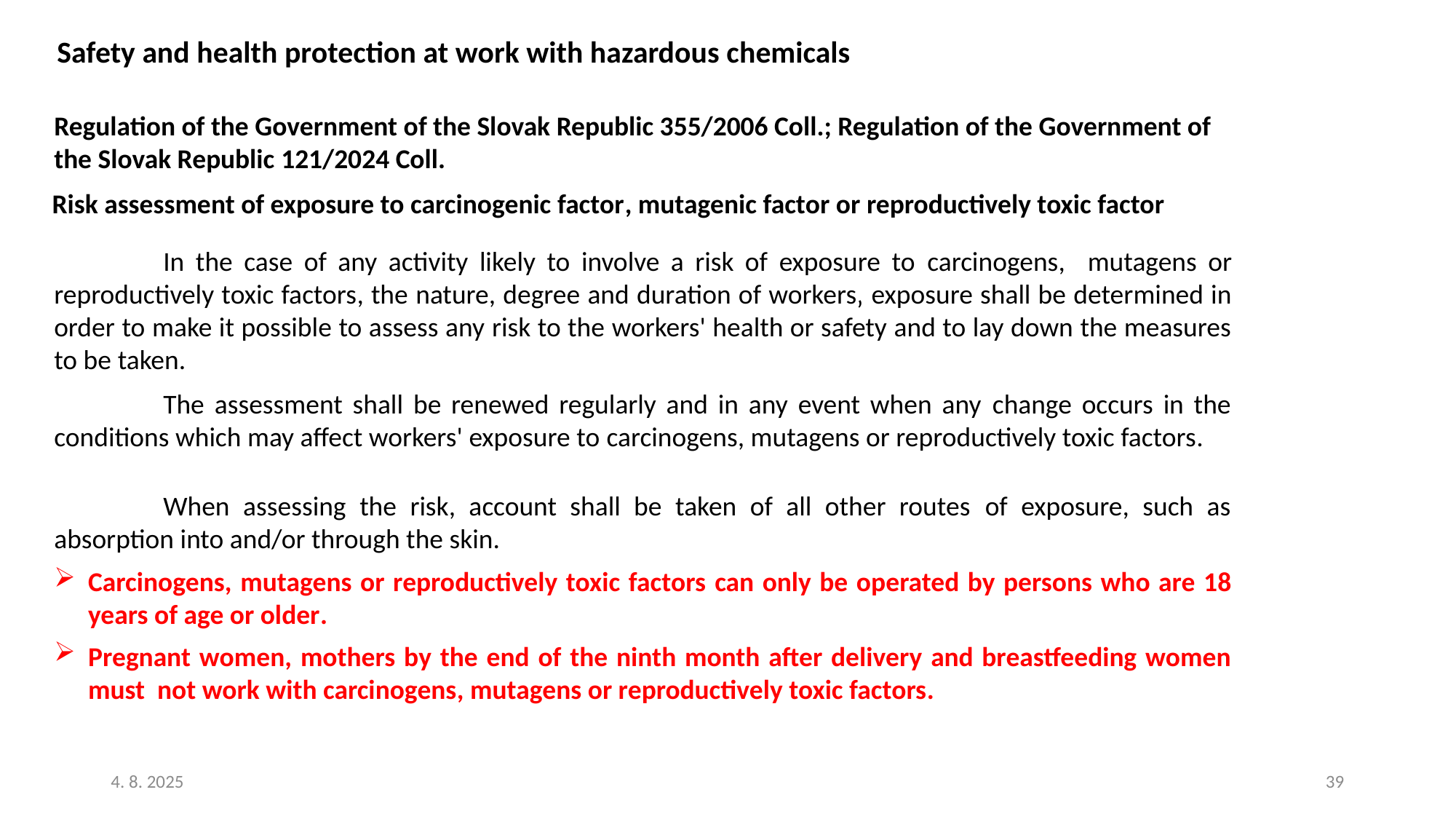

Safety and health protection at work with hazardous chemicals
Regulation of the Government of the Slovak Republic 355/2006 Coll.; Regulation of the Government of the Slovak Republic 121/2024 Coll.
Risk assessment of exposure to carcinogenic factor, mutagenic factor or reproductively toxic factor
	In the case of any activity likely to involve a risk of exposure to carcinogens,  mutagens or reproductively toxic factors, the nature, degree and duration of workers‚ exposure shall be determined in order to make it possible to assess any risk to the workers' health or safety and to lay down the measures to be taken.
	The assessment shall be renewed regularly and in any event when any change occurs in the conditions which may affect workers' exposure to carcinogens, mutagens or reproductively toxic factors.
	When assessing the risk, account shall be taken of all other routes of exposure, such as absorption into and/or through the skin.
Carcinogens, mutagens or reproductively toxic factors can only be operated by persons who are 18 years of age or older.
Pregnant women, mothers by the end of the ninth month after delivery and breastfeeding women must  not work with carcinogens, mutagens or reproductively toxic factors.
4. 8. 2025
39